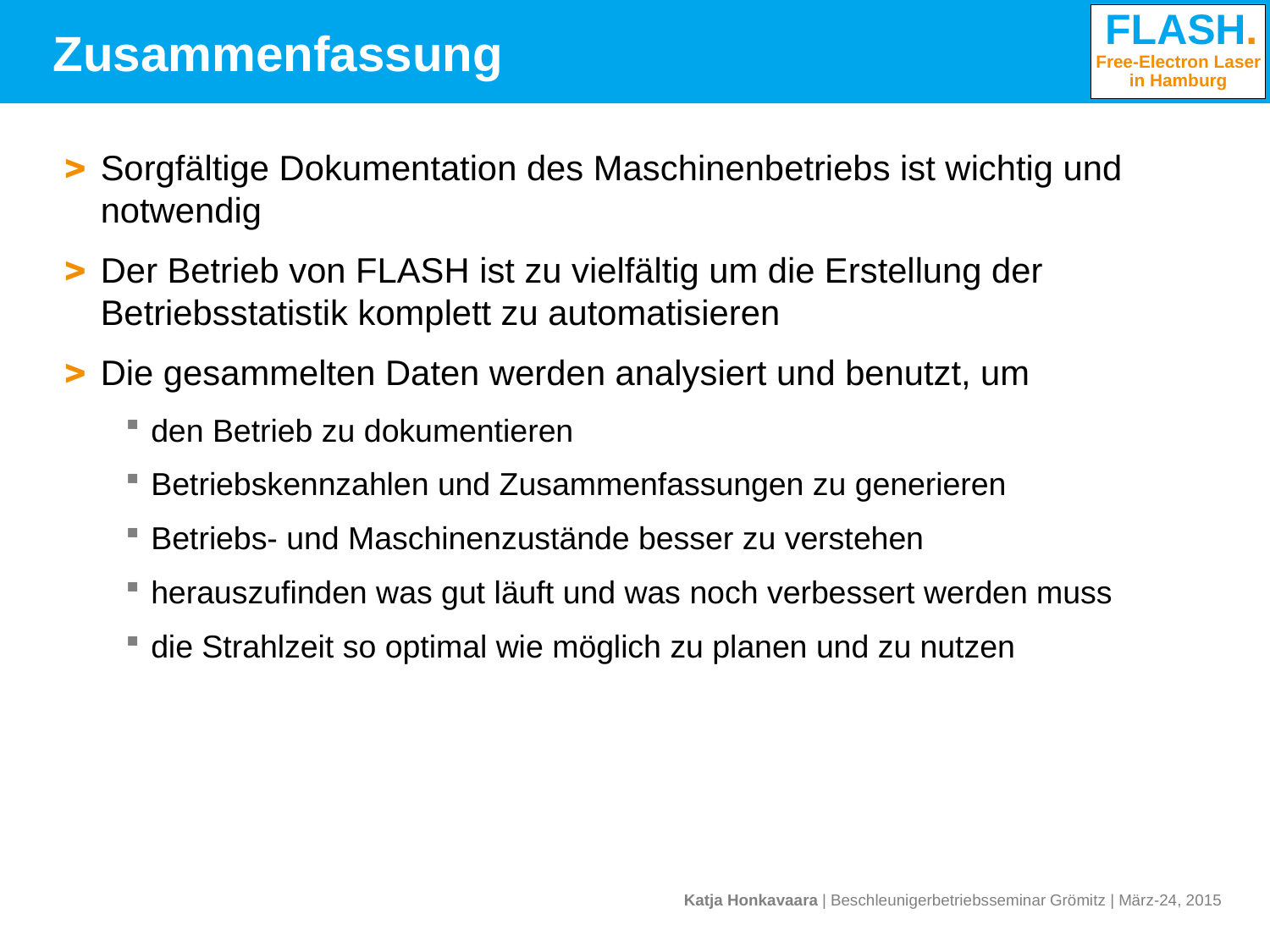

# Zusammenfassung
Sorgfältige Dokumentation des Maschinenbetriebs ist wichtig und  notwendig
Der Betrieb von FLASH ist zu vielfältig um die Erstellung der Betriebsstatistik komplett zu automatisieren
Die gesammelten Daten werden analysiert und benutzt, um
den Betrieb zu dokumentieren
Betriebskennzahlen und Zusammenfassungen zu generieren
Betriebs- und Maschinenzustände besser zu verstehen
herauszufinden was gut läuft und was noch verbessert werden muss
die Strahlzeit so optimal wie möglich zu planen und zu nutzen